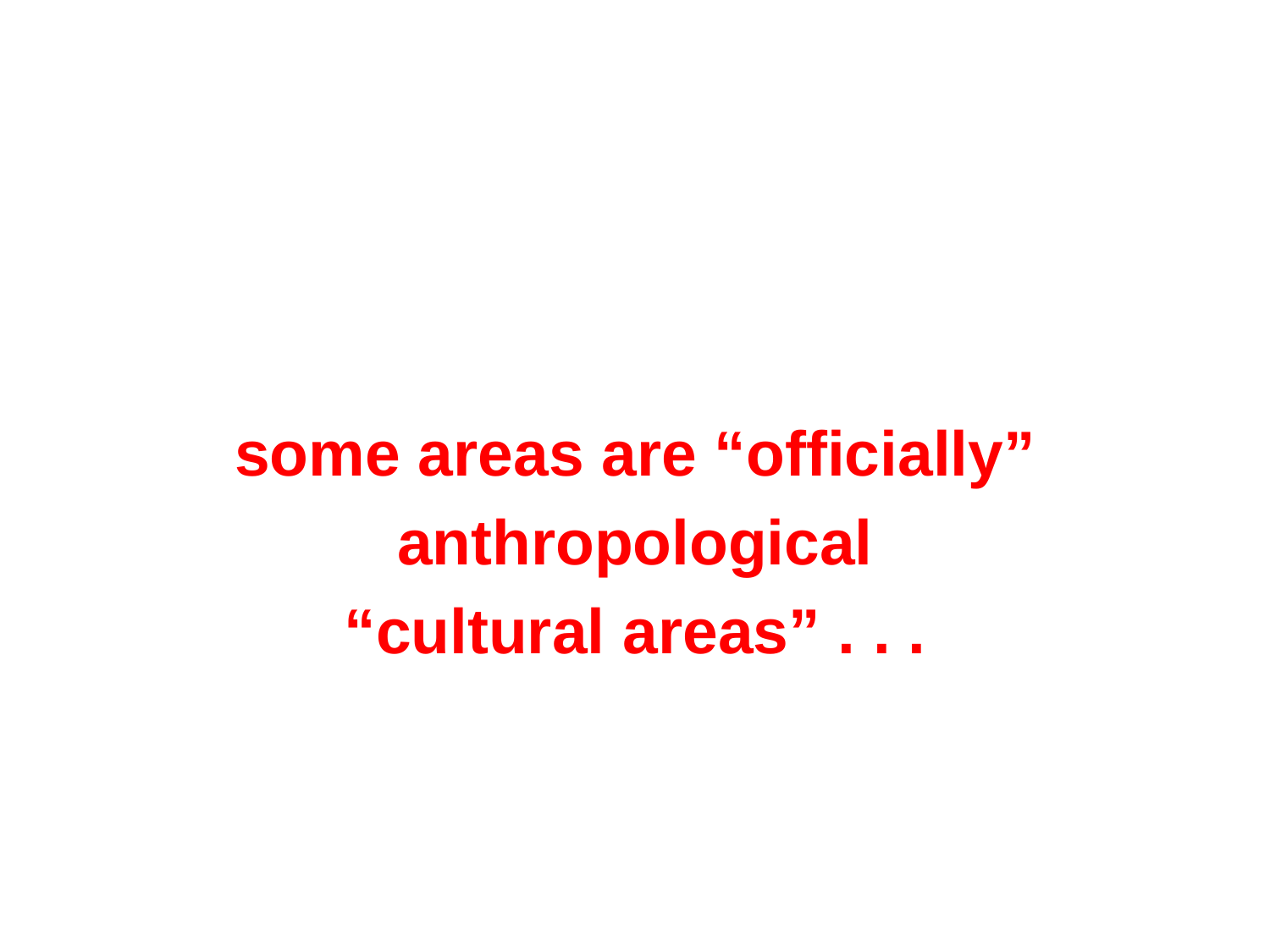

some areas are “officially”
anthropological
“cultural areas” . . .